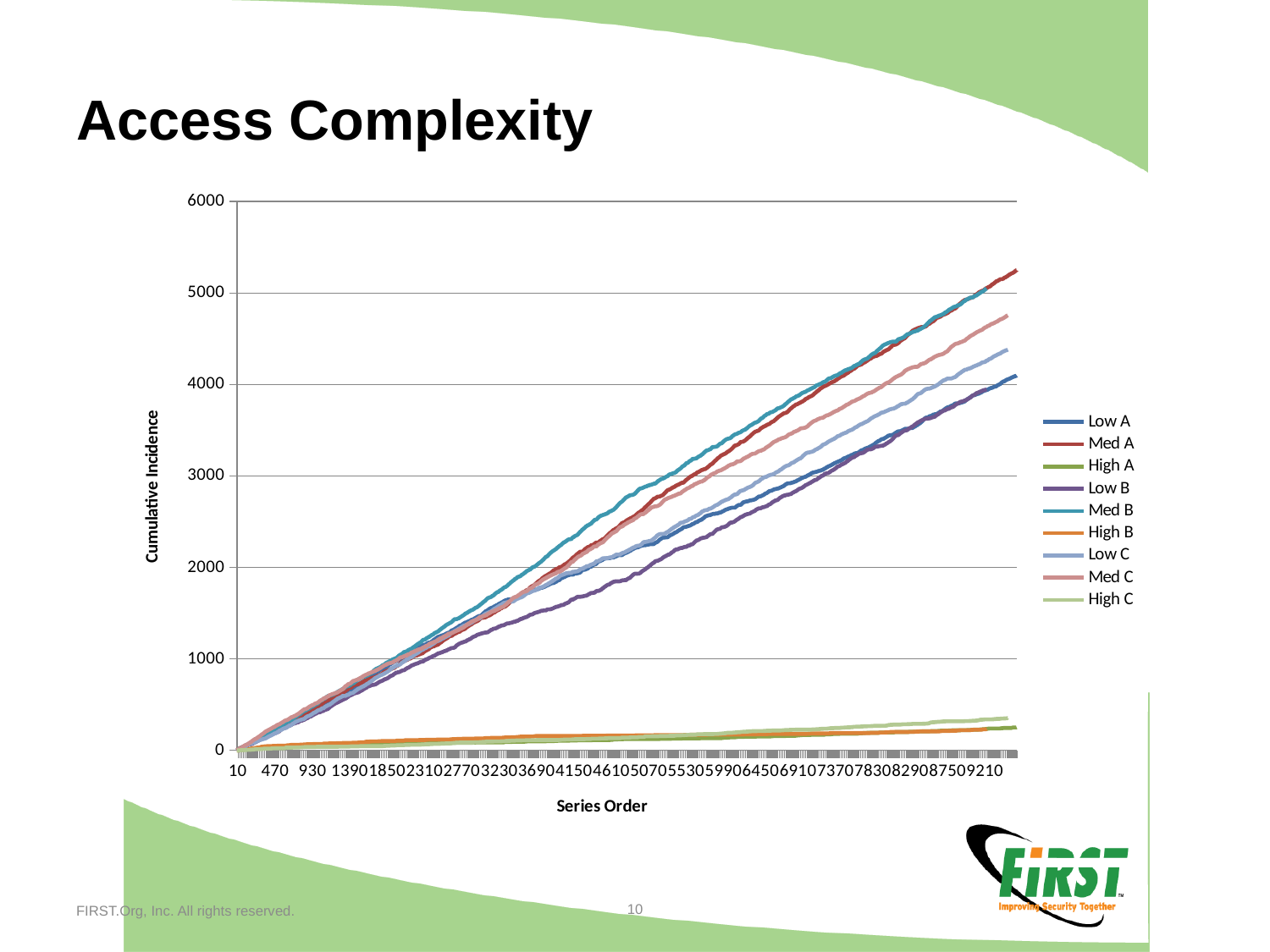

# Access Complexity

### Chart

| Category | Low A | Med A | High A | Low B | Med B | High B | Low C | Med C | High C |
|---|---|---|---|---|---|---|---|---|---|
10
FIRST.Org, Inc. All rights reserved.